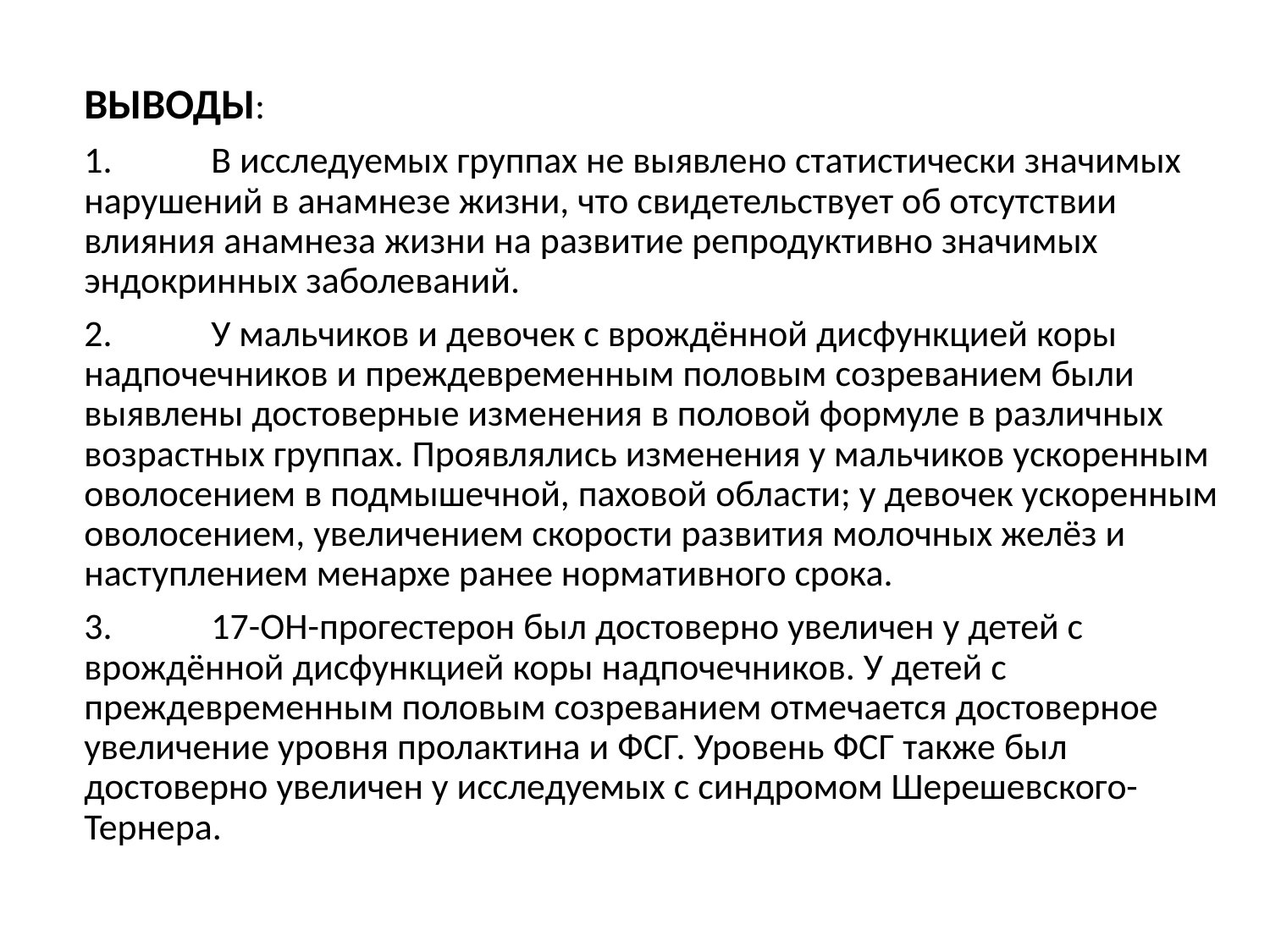

ВЫВОДЫ:
1.	В исследуемых группах не выявлено статистически значимых нарушений в анамнезе жизни, что свидетельствует об отсутствии влияния анамнеза жизни на развитие репродуктивно значимых эндокринных заболеваний.
2.	У мальчиков и девочек с врождённой дисфункцией коры надпочечников и преждевременным половым созреванием были выявлены достоверные изменения в половой формуле в различных возрастных группах. Проявлялись изменения у мальчиков ускоренным оволосением в подмышечной, паховой области; у девочек ускоренным оволосением, увеличением скорости развития молочных желёз и наступлением менархе ранее нормативного срока.
3.	17-ОН-прогестерон был достоверно увеличен у детей с врождённой дисфункцией коры надпочечников. У детей с преждевременным половым созреванием отмечается достоверное увеличение уровня пролактина и ФСГ. Уровень ФСГ также был достоверно увеличен у исследуемых с синдромом Шерешевского-Тернера.